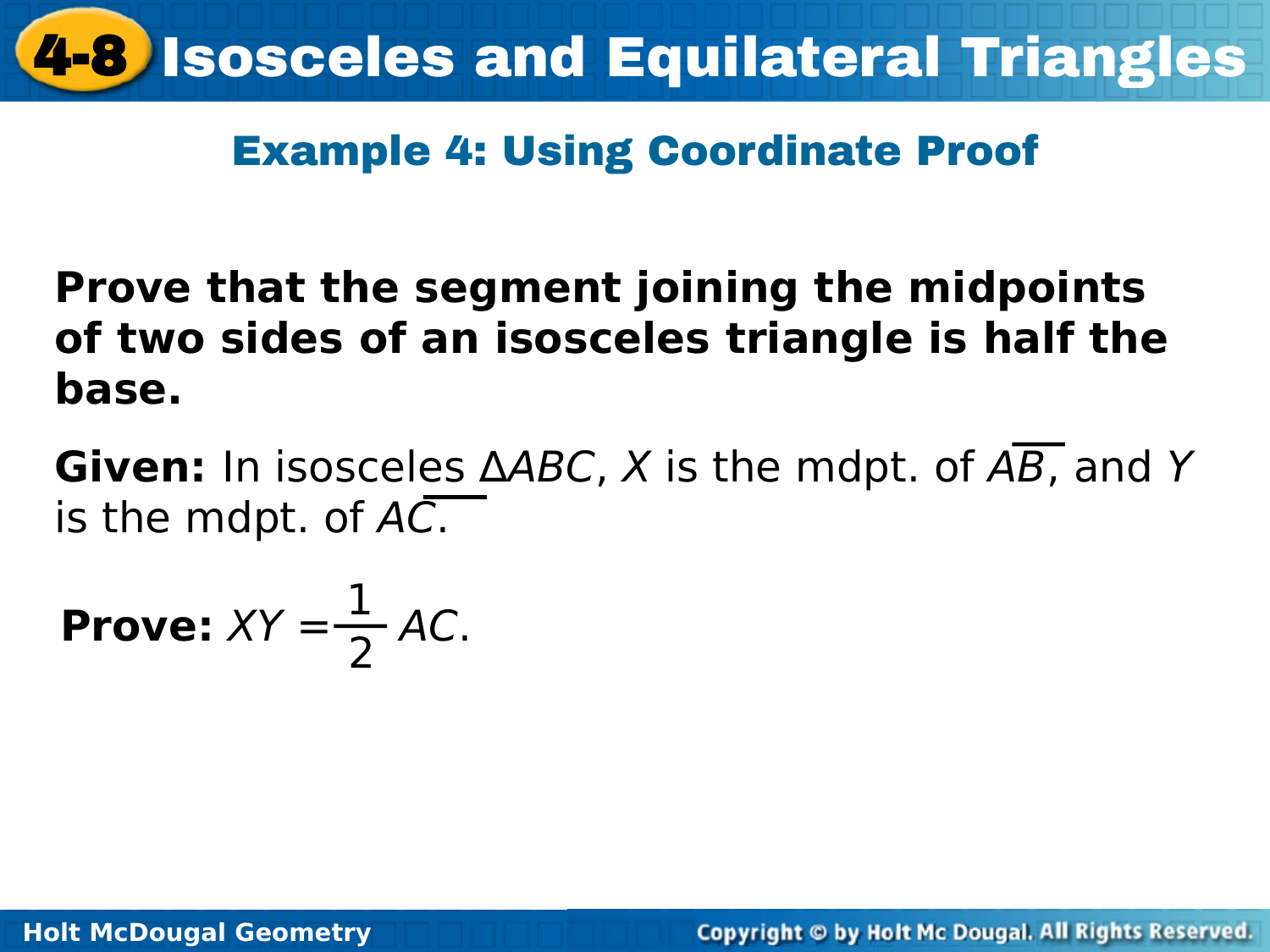

Example 4: Using Coordinate Proof
Prove that the segment joining the midpoints of two sides of an isosceles triangle is half the base.
Given: In isosceles ∆ABC, X is the mdpt. of AB, and Y is the mdpt. of AC.

1
2

Prove: XY =     AC.